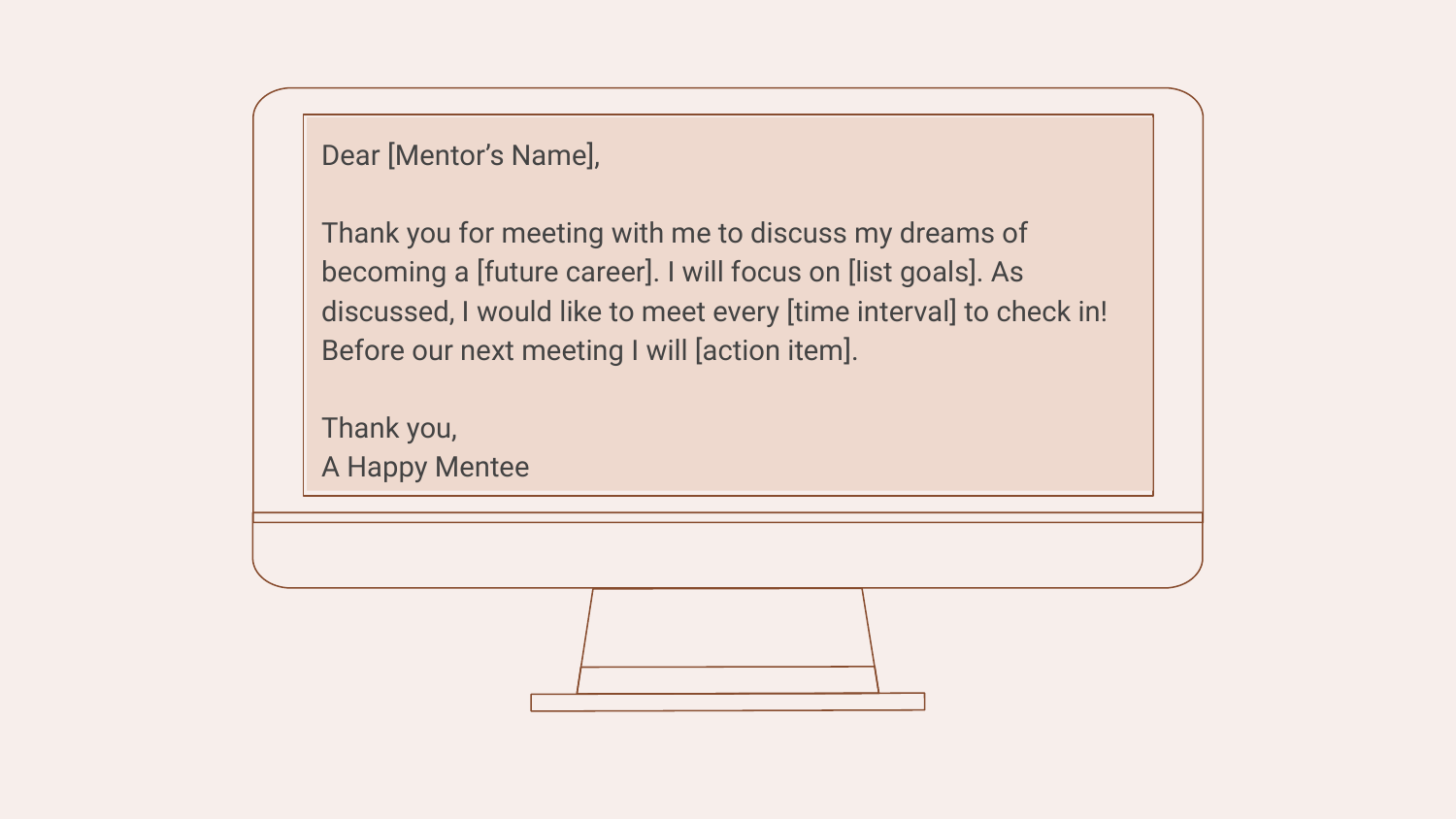

Dear [Mentor’s Name],

Thank you for meeting with me to discuss my dreams of becoming a [future career]. I will focus on [list goals]. As discussed, I would like to meet every [time interval] to check in! Before our next meeting I will [action item].

Thank you,
A Happy Mentee